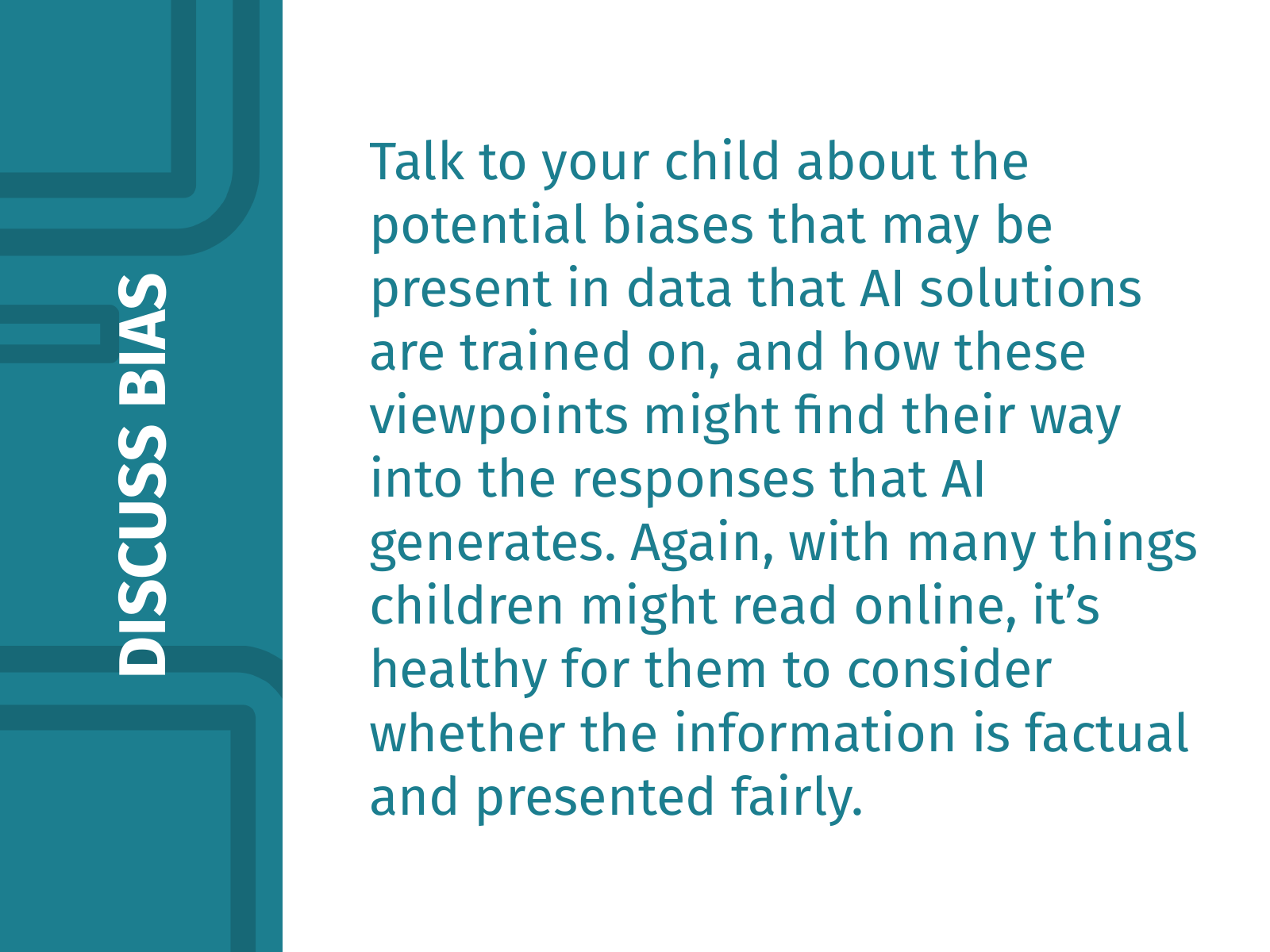

Talk to your child about the potential biases that may be present in data that AI solutions are trained on, and how these viewpoints might find their way into the responses that AI generates. Again, with many things children might read online, it’s healthy for them to consider whether the information is factual and presented fairly.
DISCUSS BIAS